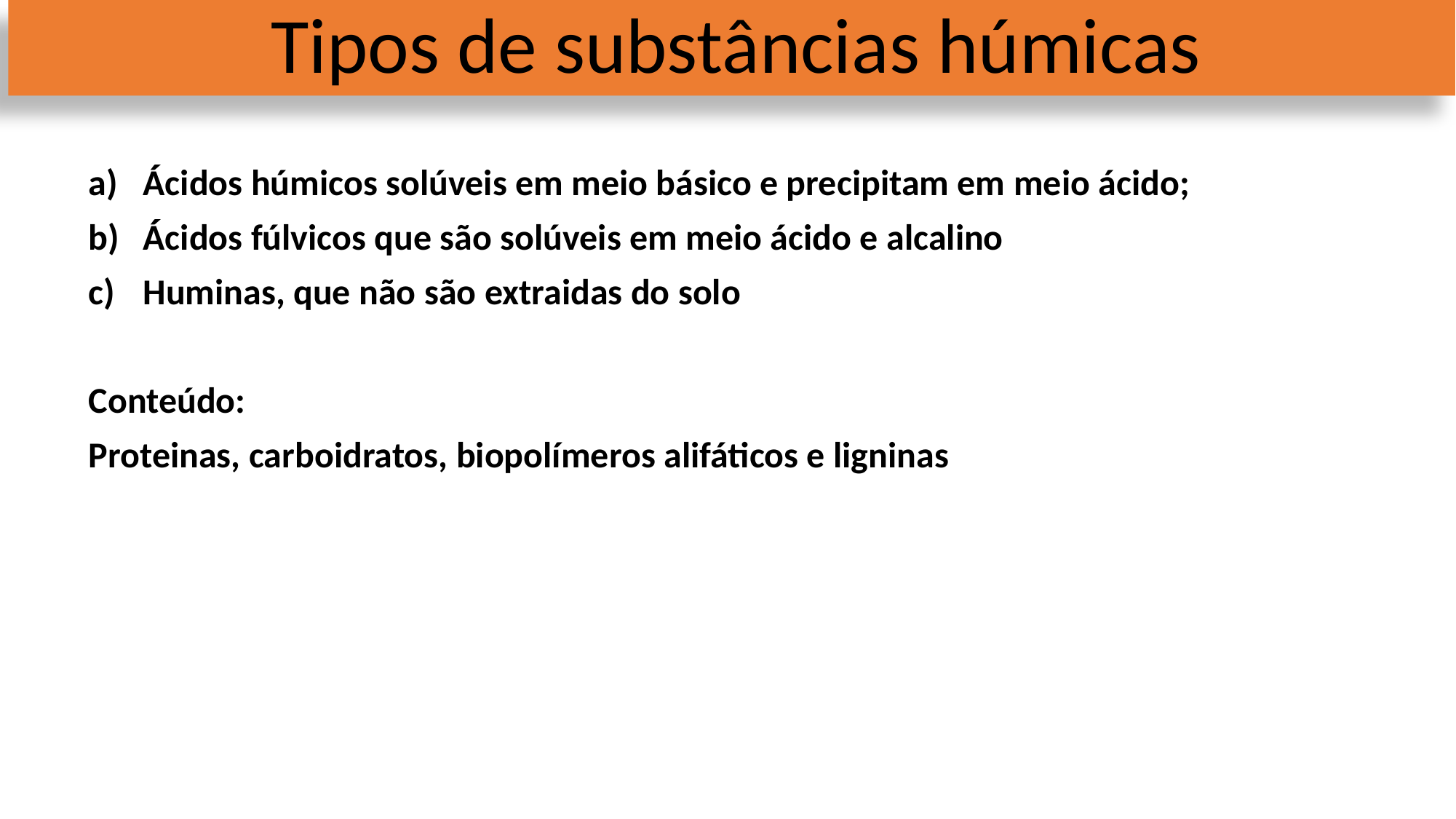

# Tipos de substâncias húmicas
Ácidos húmicos solúveis em meio básico e precipitam em meio ácido;
Ácidos fúlvicos que são solúveis em meio ácido e alcalino
Huminas, que não são extraidas do solo

Conteúdo:
Proteinas, carboidratos, biopolímeros alifáticos e ligninas